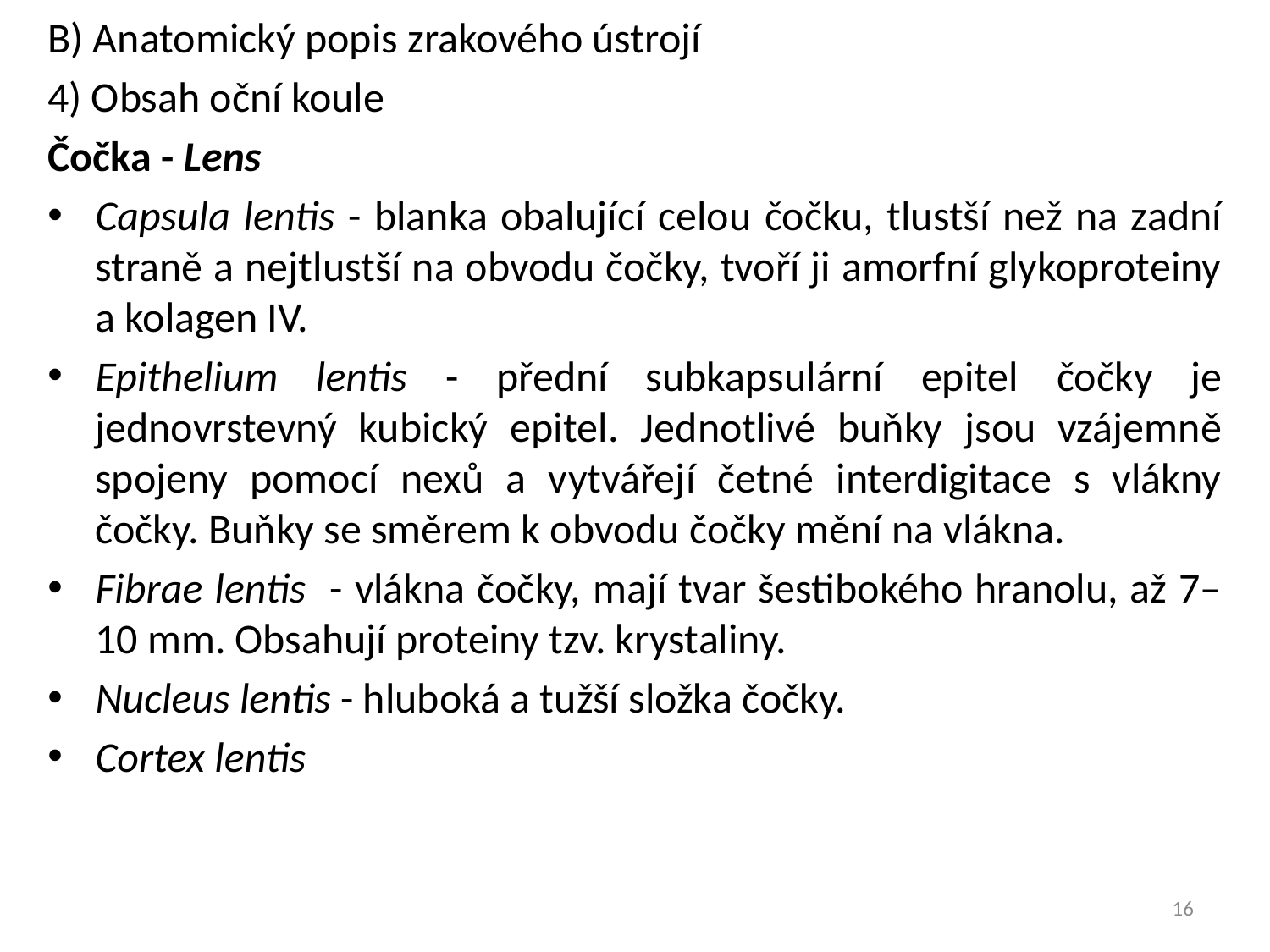

B) Anatomický popis zrakového ústrojí
4) Obsah oční koule
Čočka - Lens
Capsula lentis - blanka obalující celou čočku, tlustší než na zadní straně a nejtlustší na obvodu čočky, tvoří ji amorfní glykoproteiny a kolagen IV.
Epithelium lentis - přední subkapsulární epitel čočky je jednovrstevný kubický epitel. Jednotlivé buňky jsou vzájemně spojeny pomocí nexů a vytvářejí četné interdigitace s vlákny čočky. Buňky se směrem k obvodu čočky mění na vlákna.
Fibrae lentis  - vlákna čočky, mají tvar šestibokého hranolu, až 7–10 mm. Obsahují proteiny tzv. krystaliny.
Nucleus lentis - hluboká a tužší složka čočky.
Cortex lentis
16